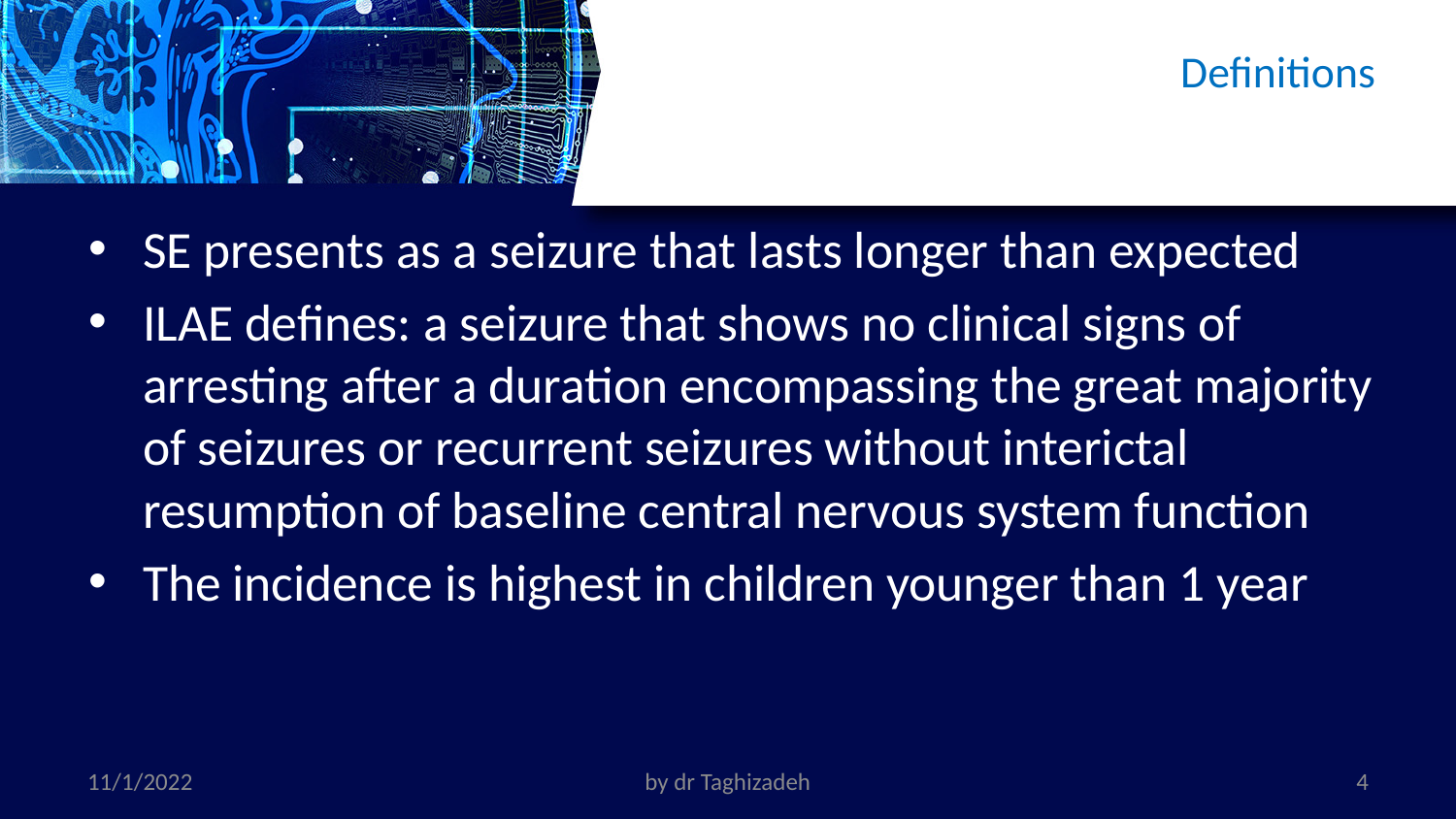

# Definitions
SE presents as a seizure that lasts longer than expected
ILAE defines: a seizure that shows no clinical signs of arresting after a duration encompassing the great majority of seizures or recurrent seizures without interictal resumption of baseline central nervous system function
The incidence is highest in children younger than 1 year
11/1/2022
by dr Taghizadeh
4